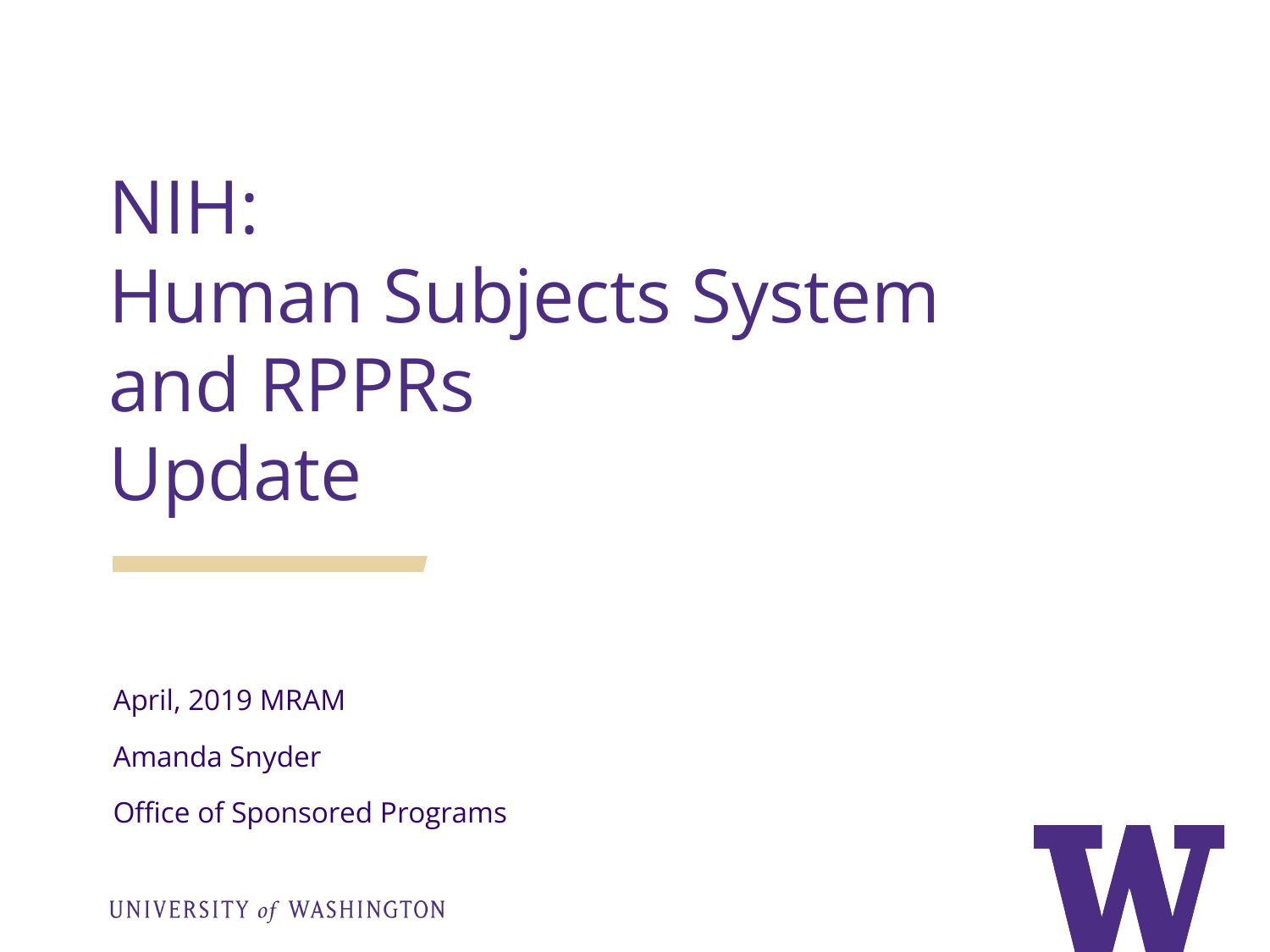

NIH:
Human Subjects System and RPPRs
Update
April, 2019 MRAM
Amanda Snyder
Office of Sponsored Programs